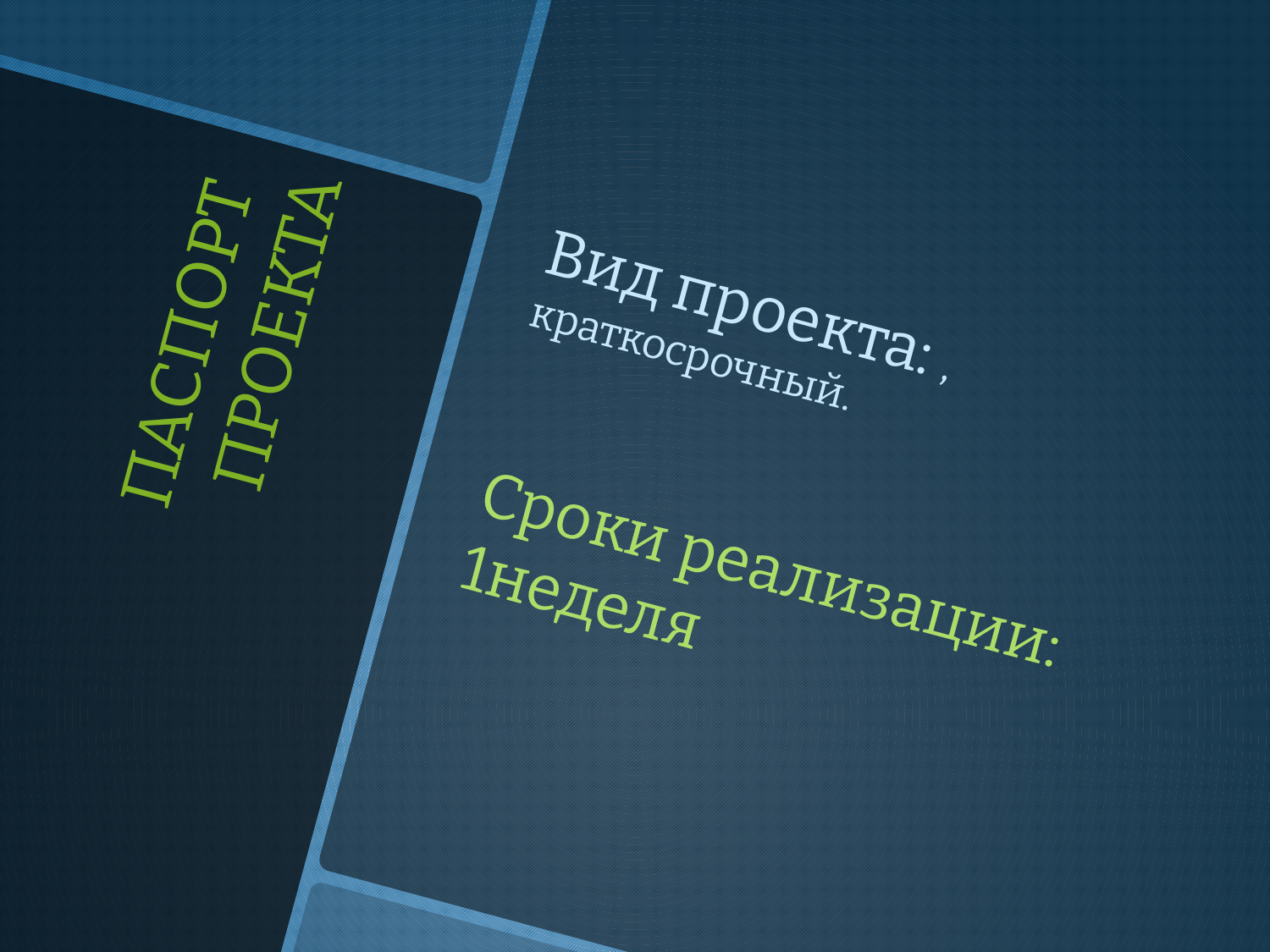

Вид проекта: , краткосрочный.

Сроки реализации: 1неделя
# ПАСПОРТ   ПРОЕКТА